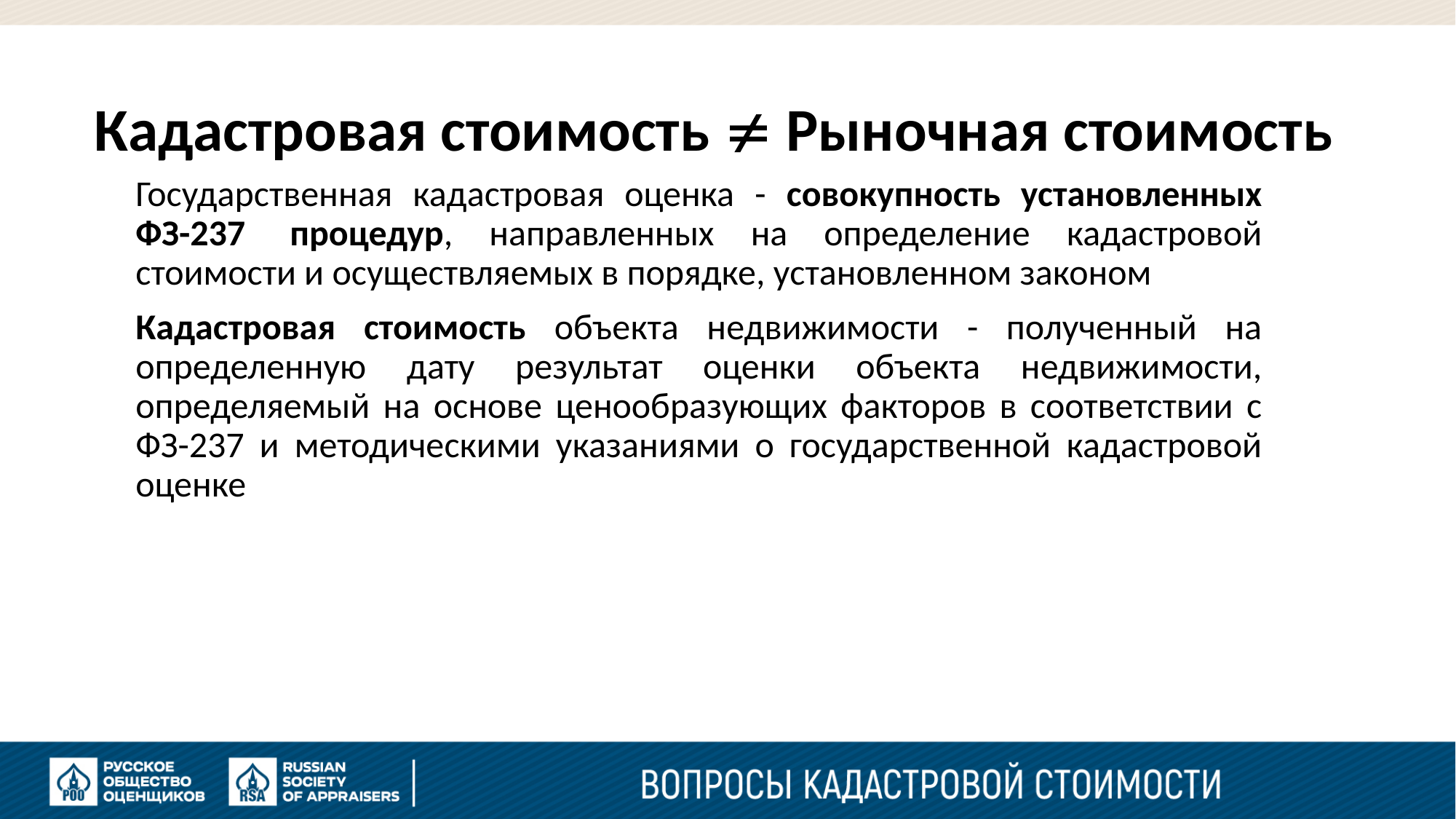

# Кадастровая стоимость ≠ Рыночная стоимость
Государственная кадастровая оценка - совокупность установленных ФЗ-237  процедур, направленных на определение кадастровой стоимости и осуществляемых в порядке, установленном законом
Кадастровая стоимость объекта недвижимости - полученный на определенную дату результат оценки объекта недвижимости, определяемый на основе ценообразующих факторов в соответствии с ФЗ-237 и методическими указаниями о государственной кадастровой оценке